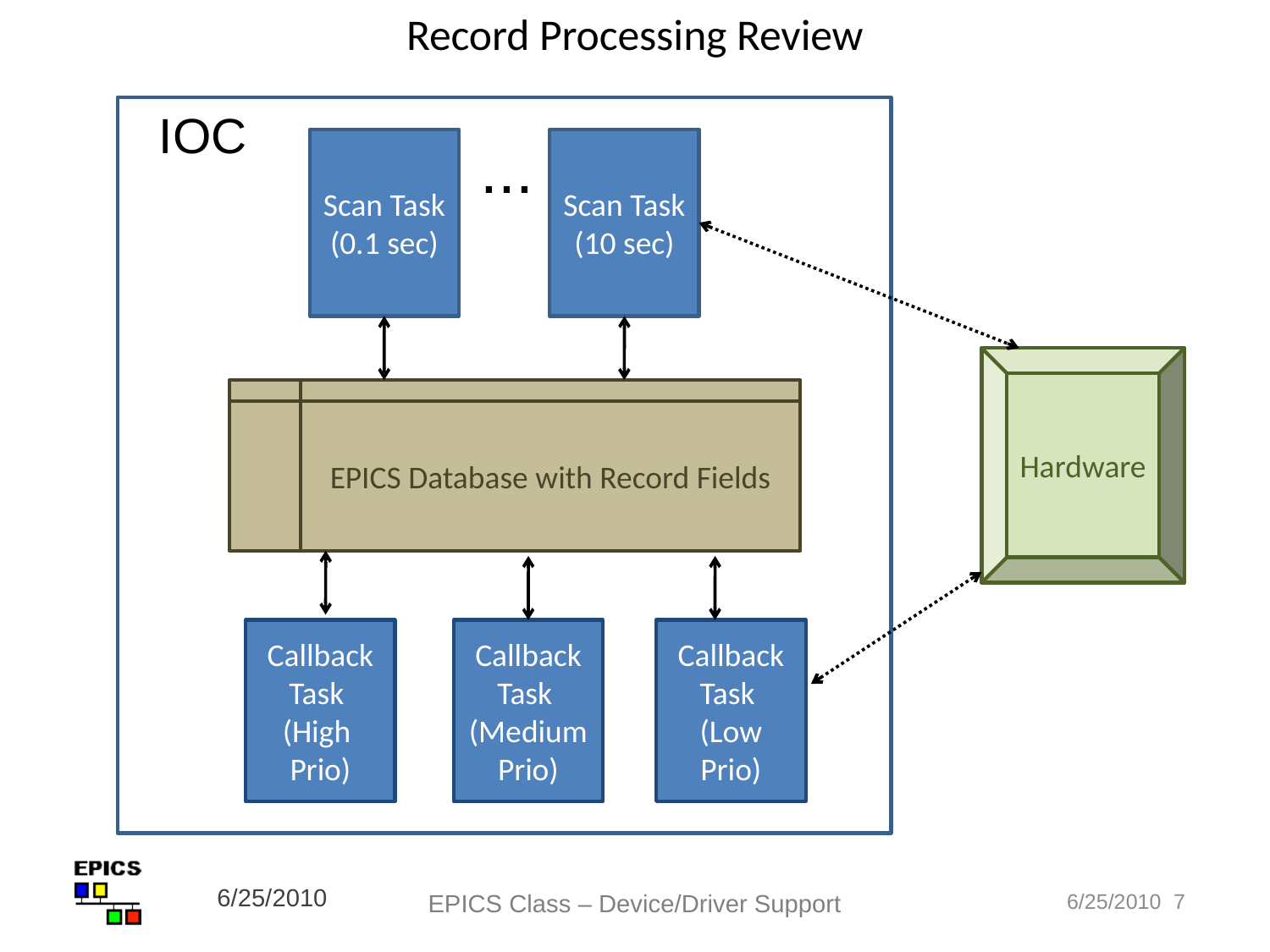

# Record Processing Review

IOC
...
Scan Task
(0.1 sec)
Scan Task
(10 sec)
Hardware
EPICS Database with Record Fields
Callback Task
(High
Prio)
Callback Task
(Medium Prio)
Callback Task
(Low Prio)
6/25/2010
EPICS Class – Device/Driver Support
6/25/2010  7